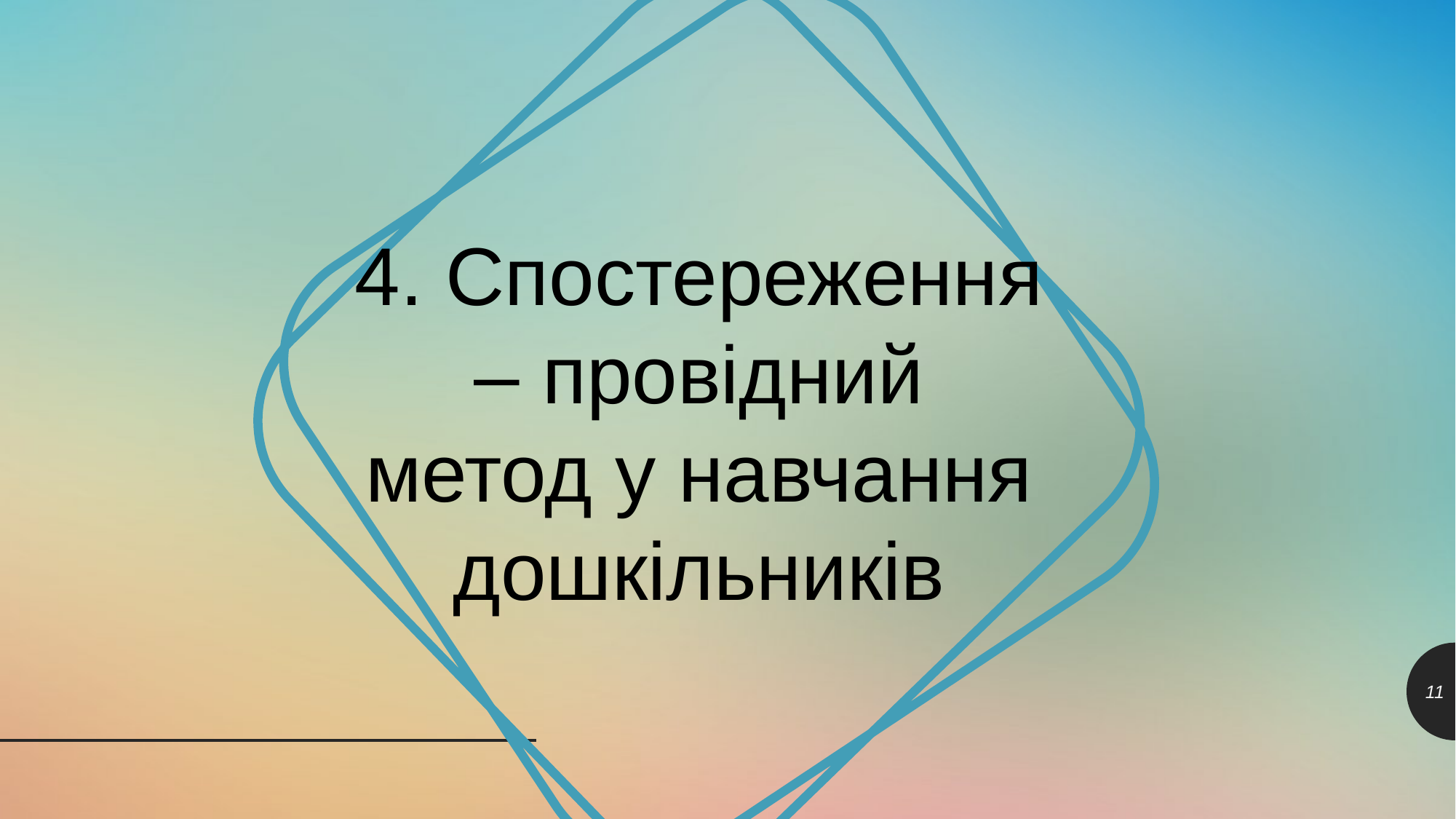

4. Спостереження – провідний метод у навчання дошкільників
11